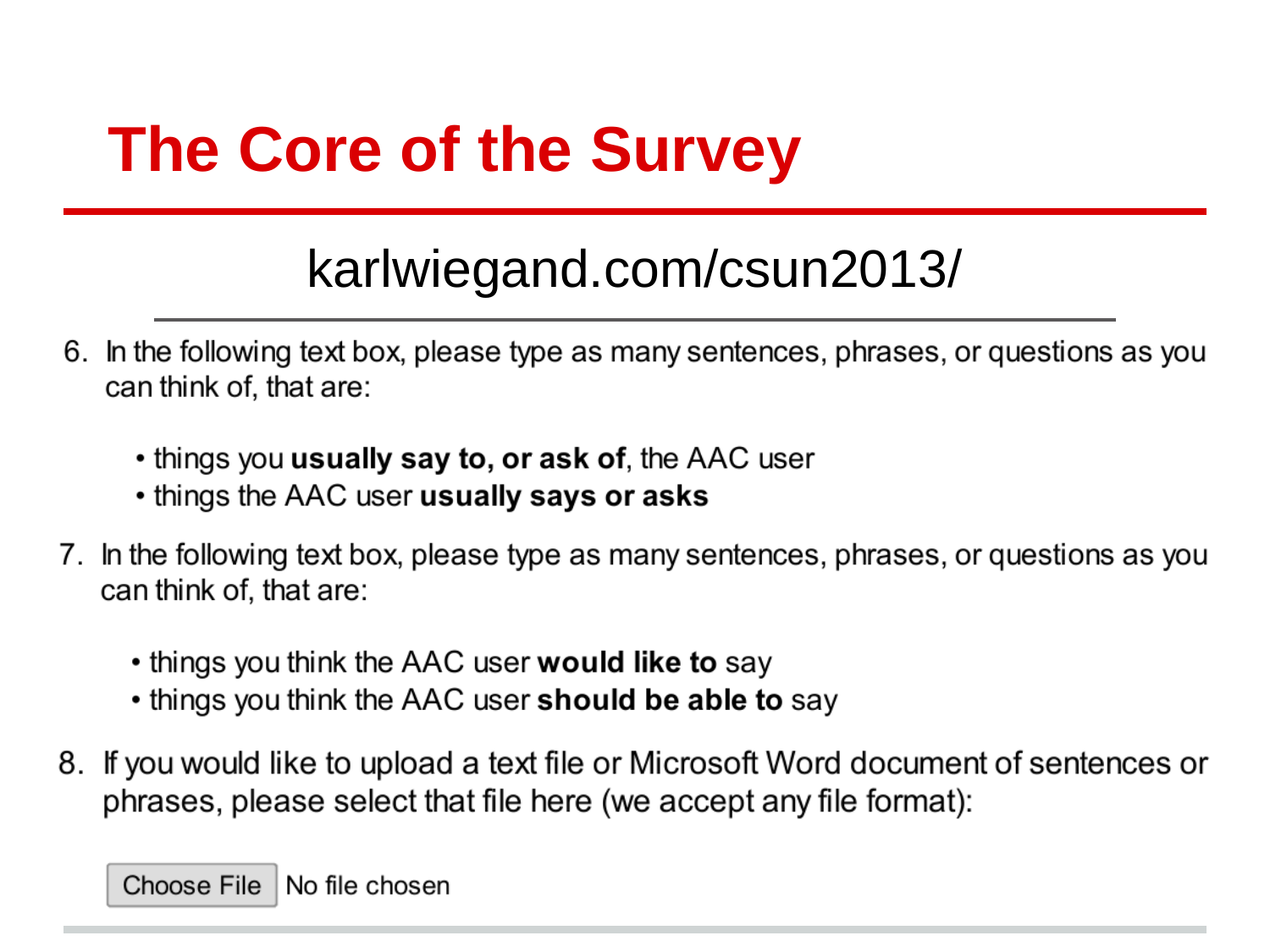

# The Core of the Survey
karlwiegand.com/csun2013/